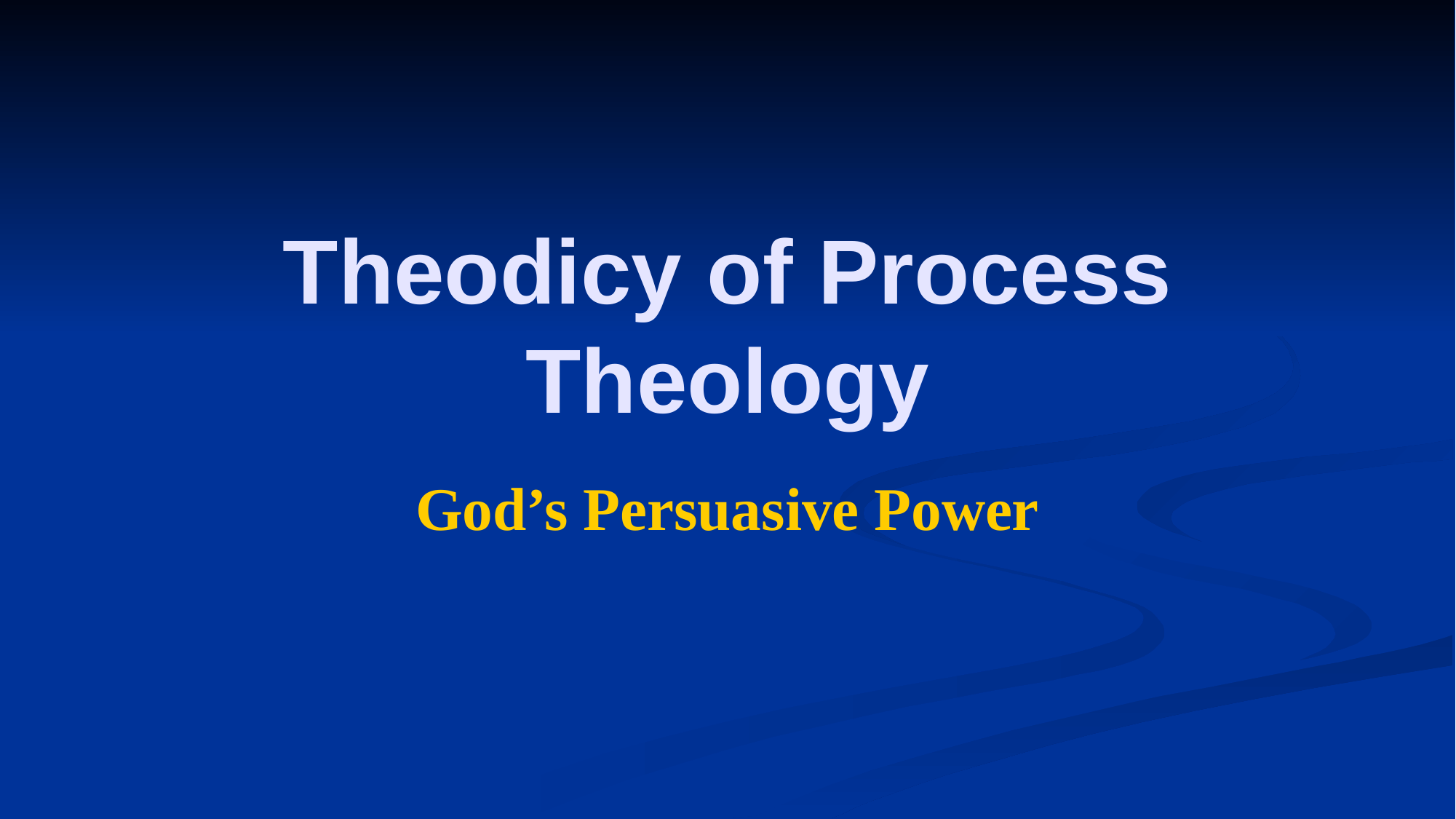

# Theodicy of Process Theology
God’s Persuasive Power